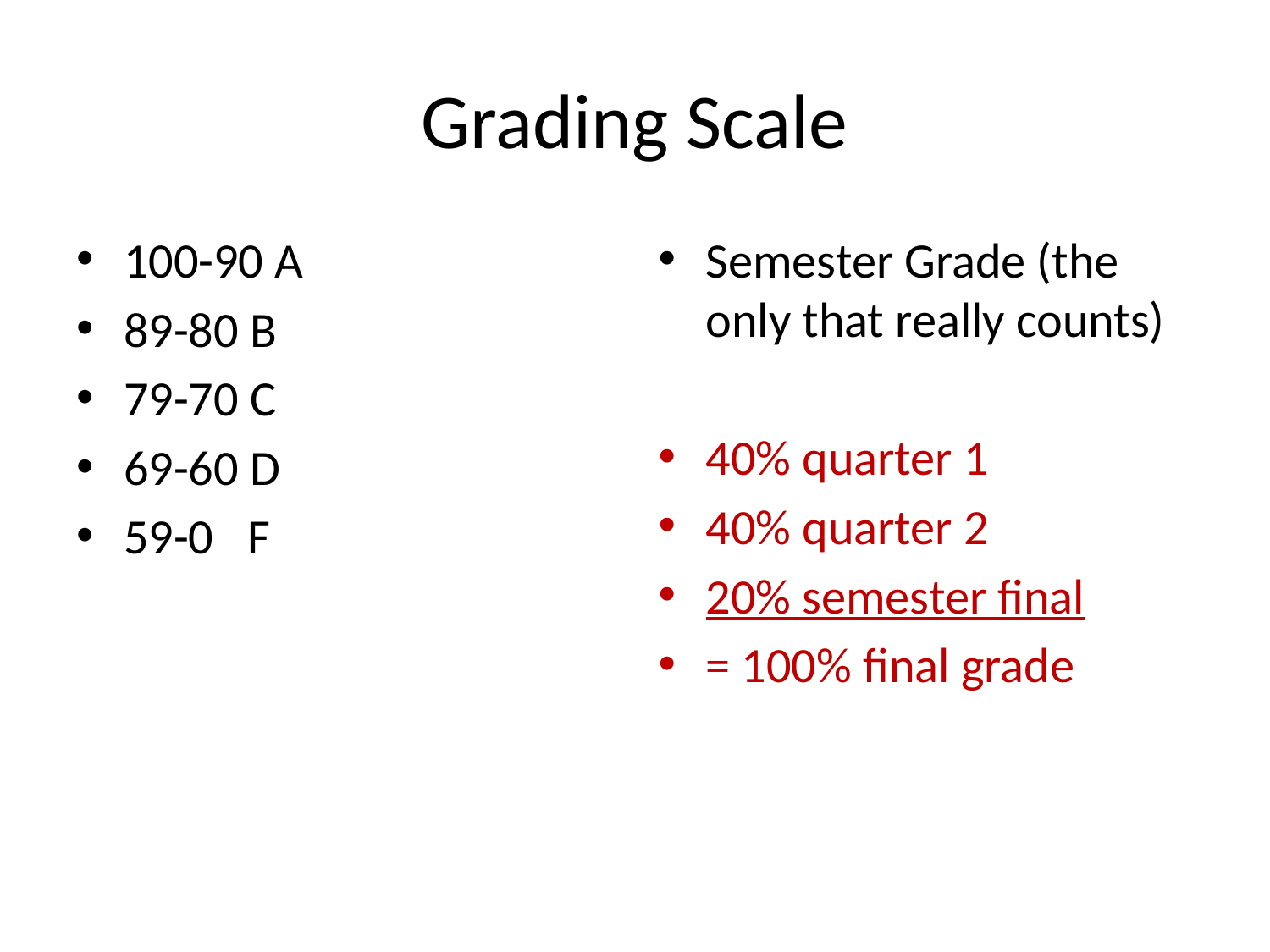

# Grading Scale
100-90 A
89-80 B
79-70 C
69-60 D
59-0   F
Semester Grade (the only that really counts)

40% quarter 1
40% quarter 2
20% semester final
= 100% final grade